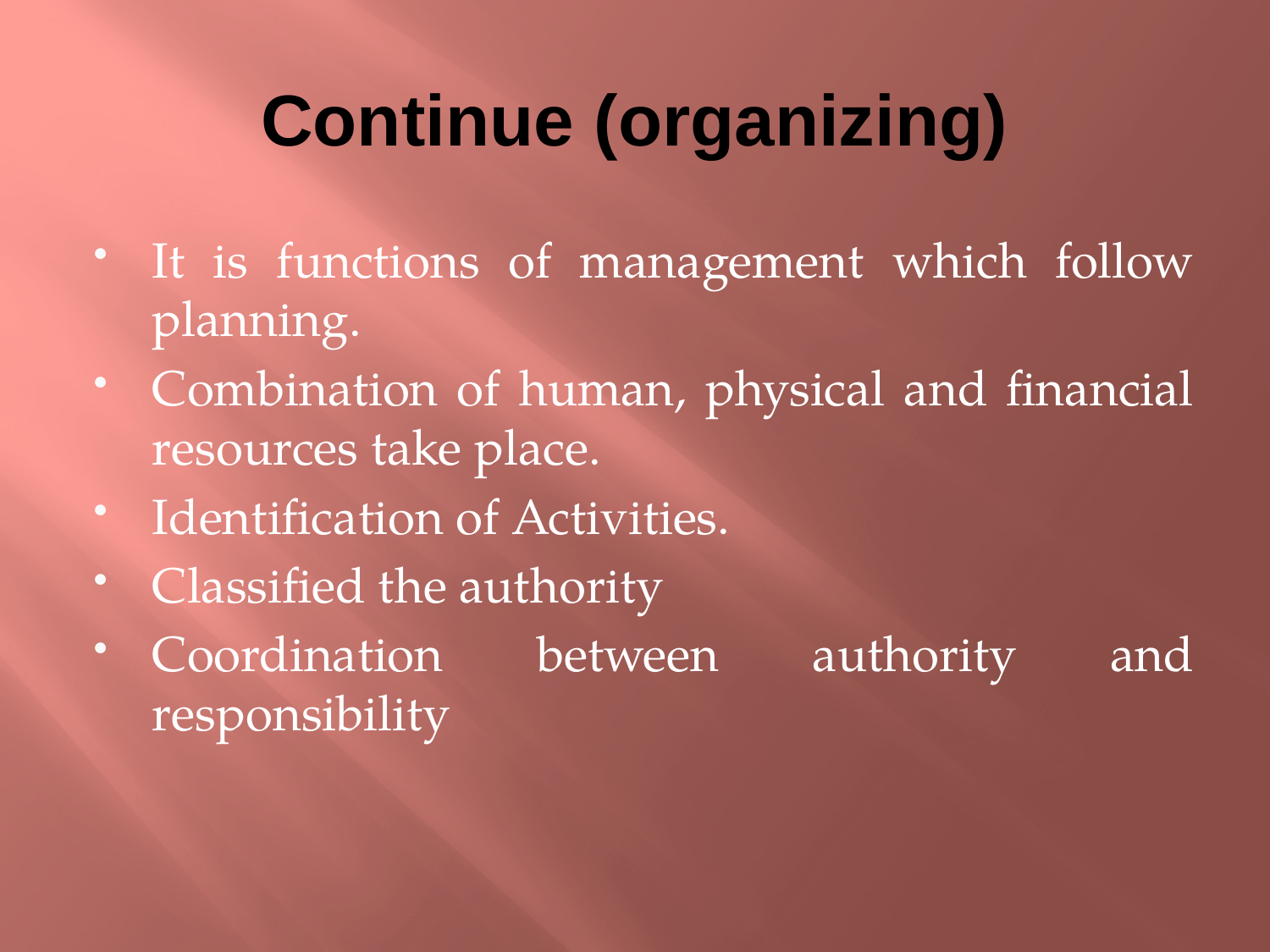

# Continue (organizing)
It is functions of management which follow planning.
Combination of human, physical and financial resources take place.
Identification of Activities.
Classified the authority
Coordination between authority and responsibility